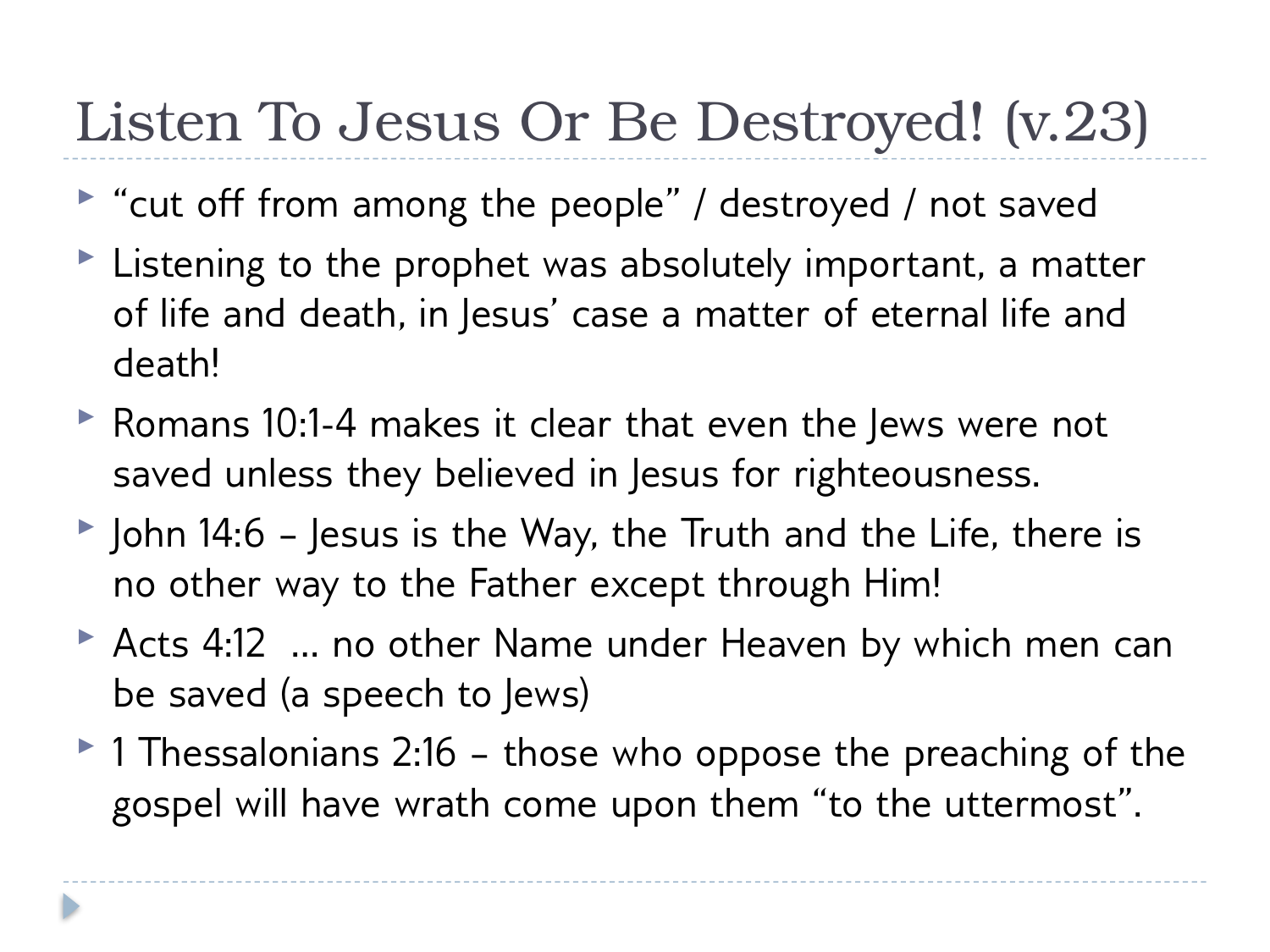

# Listen To Jesus Or Be Destroyed! (v.23)
“cut off from among the people” / destroyed / not saved
Listening to the prophet was absolutely important, a matter of life and death, in Jesus’ case a matter of eternal life and death!
Romans 10:1-4 makes it clear that even the Jews were not saved unless they believed in Jesus for righteousness.
John 14:6 – Jesus is the Way, the Truth and the Life, there is no other way to the Father except through Him!
Acts 4:12  … no other Name under Heaven by which men can be saved (a speech to Jews)
1 Thessalonians 2:16 – those who oppose the preaching of the gospel will have wrath come upon them “to the uttermost”.